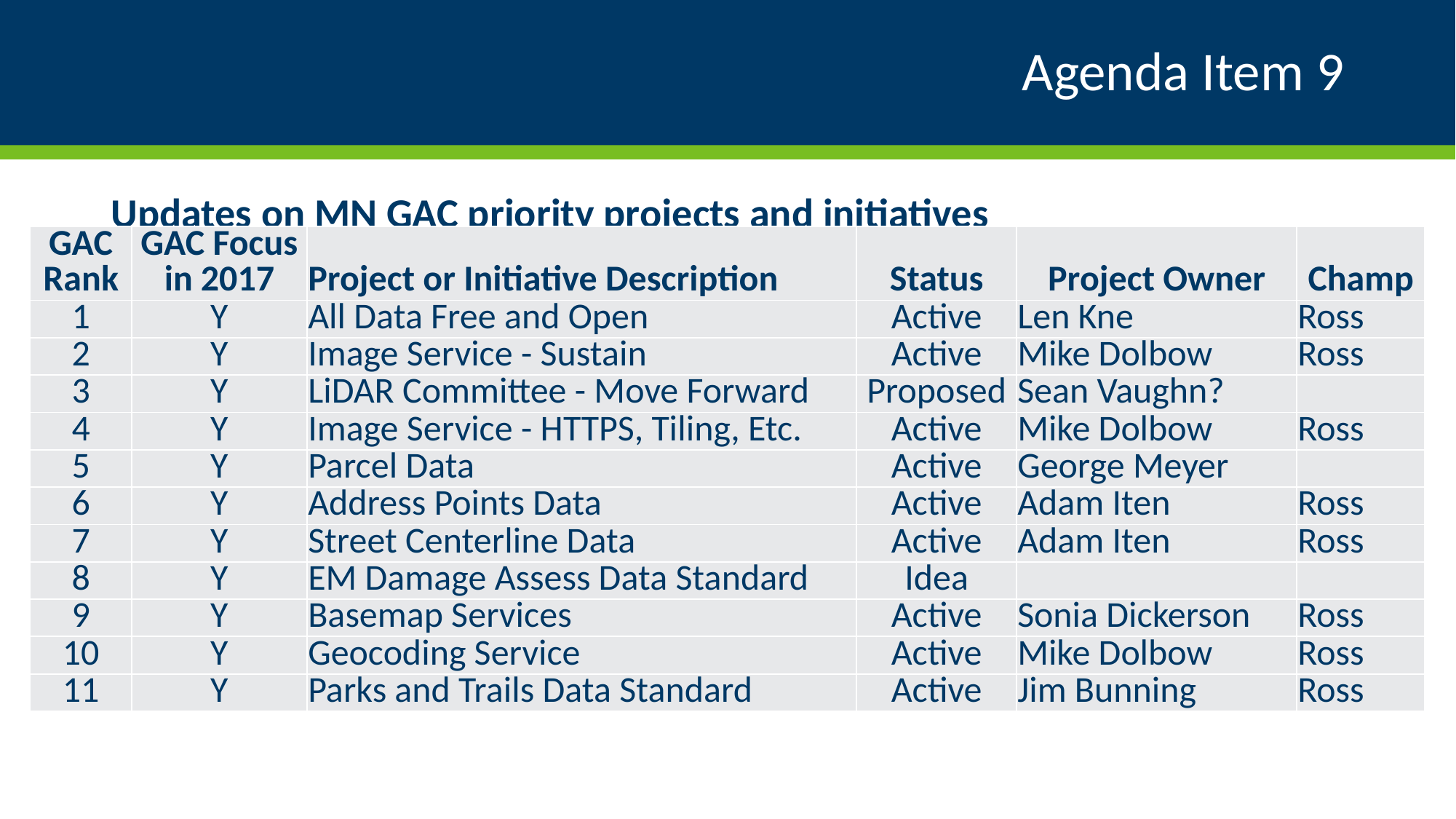

# Agenda Item 9
Updates on MN GAC priority projects and initiatives

| GAC Rank | GAC Focus in 2017 | Project or Initiative Description | Status | Project Owner | Champ |
| --- | --- | --- | --- | --- | --- |
| 1 | Y | All Data Free and Open | Active | Len Kne | Ross |
| 2 | Y | Image Service - Sustain | Active | Mike Dolbow | Ross |
| 3 | Y | LiDAR Committee - Move Forward | Proposed | Sean Vaughn? |  |
| 4 | Y | Image Service - HTTPS, Tiling, Etc. | Active | Mike Dolbow | Ross |
| 5 | Y | Parcel Data | Active | George Meyer |  |
| 6 | Y | Address Points Data | Active | Adam Iten | Ross |
| 7 | Y | Street Centerline Data | Active | Adam Iten | Ross |
| 8 | Y | EM Damage Assess Data Standard | Idea |  |  |
| 9 | Y | Basemap Services | Active | Sonia Dickerson | Ross |
| 10 | Y | Geocoding Service | Active | Mike Dolbow | Ross |
| 11 | Y | Parks and Trails Data Standard | Active | Jim Bunning | Ross |